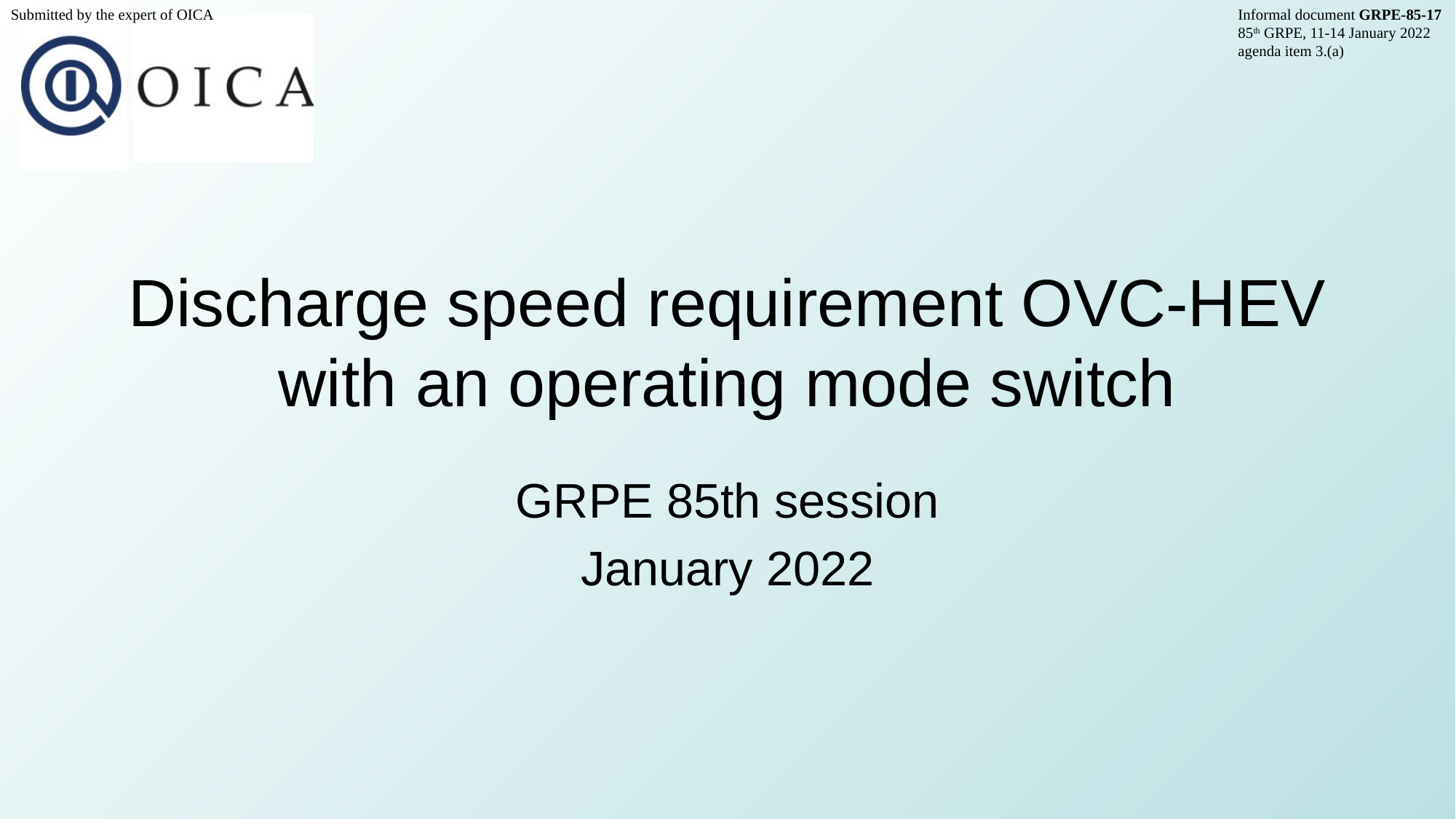

Submitted by the expert of OICA						         				       Informal document GRPE-85-17
						      	                        				       85th GRPE, 11-14 January 2022							                   				       agenda item 3.(a)
# Discharge speed requirement OVC-HEV with an operating mode switch
GRPE 85th session
January 2022